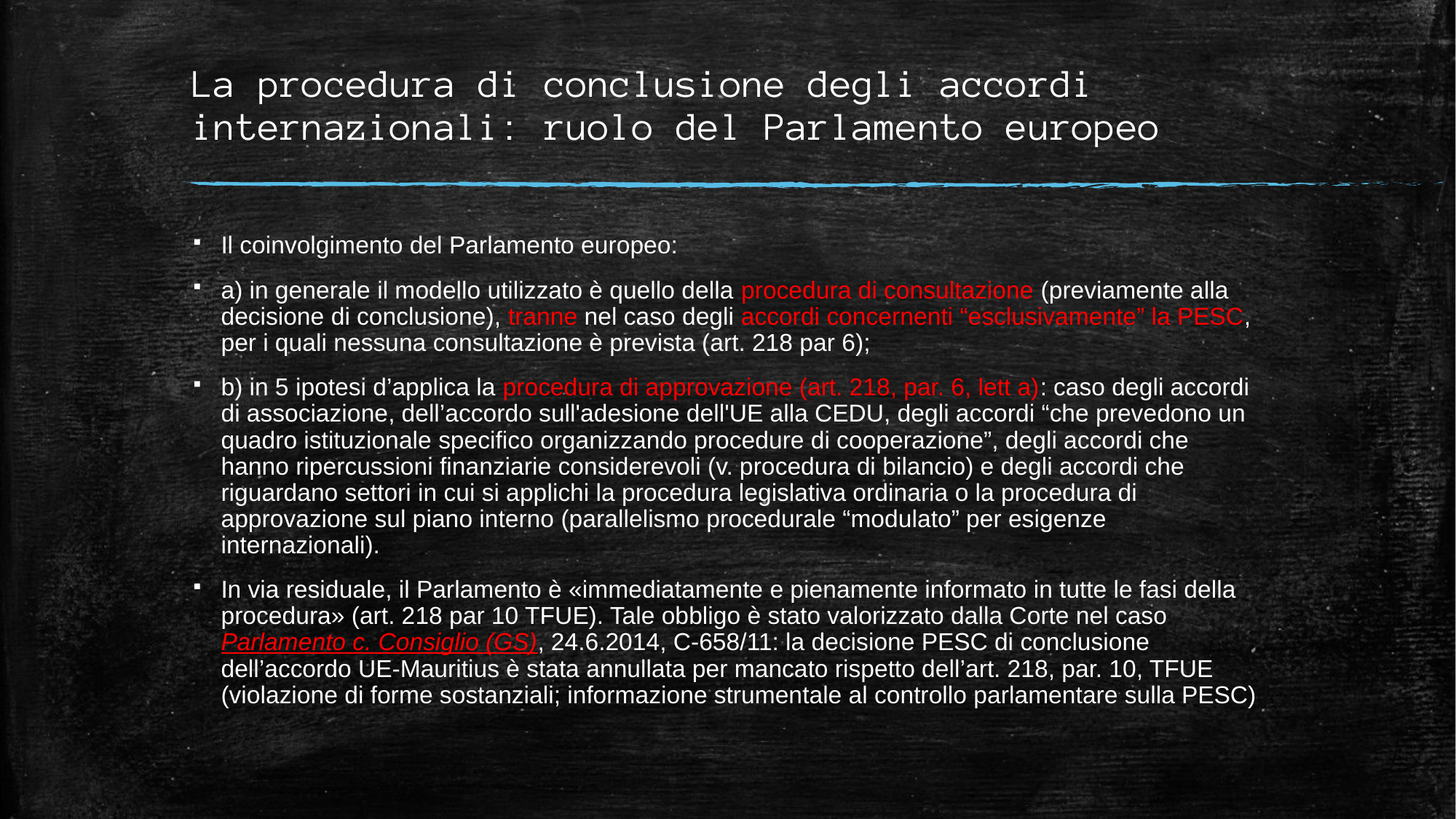

# La procedura di conclusione degli accordi internazionali: ruolo del Parlamento europeo
Il coinvolgimento del Parlamento europeo:
a) in generale il modello utilizzato è quello della procedura di consultazione (previamente alla decisione di conclusione), tranne nel caso degli accordi concernenti “esclusivamente” la PESC, per i quali nessuna consultazione è prevista (art. 218 par 6);
b) in 5 ipotesi d’applica la procedura di approvazione (art. 218, par. 6, lett a): caso degli accordi di associazione, dell’accordo sull'adesione dell'UE alla CEDU, degli accordi “che prevedono un quadro istituzionale specifico organizzando procedure di cooperazione”, degli accordi che hanno ripercussioni finanziarie considerevoli (v. procedura di bilancio) e degli accordi che riguardano settori in cui si applichi la procedura legislativa ordinaria o la procedura di approvazione sul piano interno (parallelismo procedurale “modulato” per esigenze internazionali).
In via residuale, il Parlamento è «immediatamente e pienamente informato in tutte le fasi della procedura» (art. 218 par 10 TFUE). Tale obbligo è stato valorizzato dalla Corte nel caso Parlamento c. Consiglio (GS), 24.6.2014, C-658/11: la decisione PESC di conclusione dell’accordo UE-Mauritius è stata annullata per mancato rispetto dell’art. 218, par. 10, TFUE (violazione di forme sostanziali; informazione strumentale al controllo parlamentare sulla PESC)